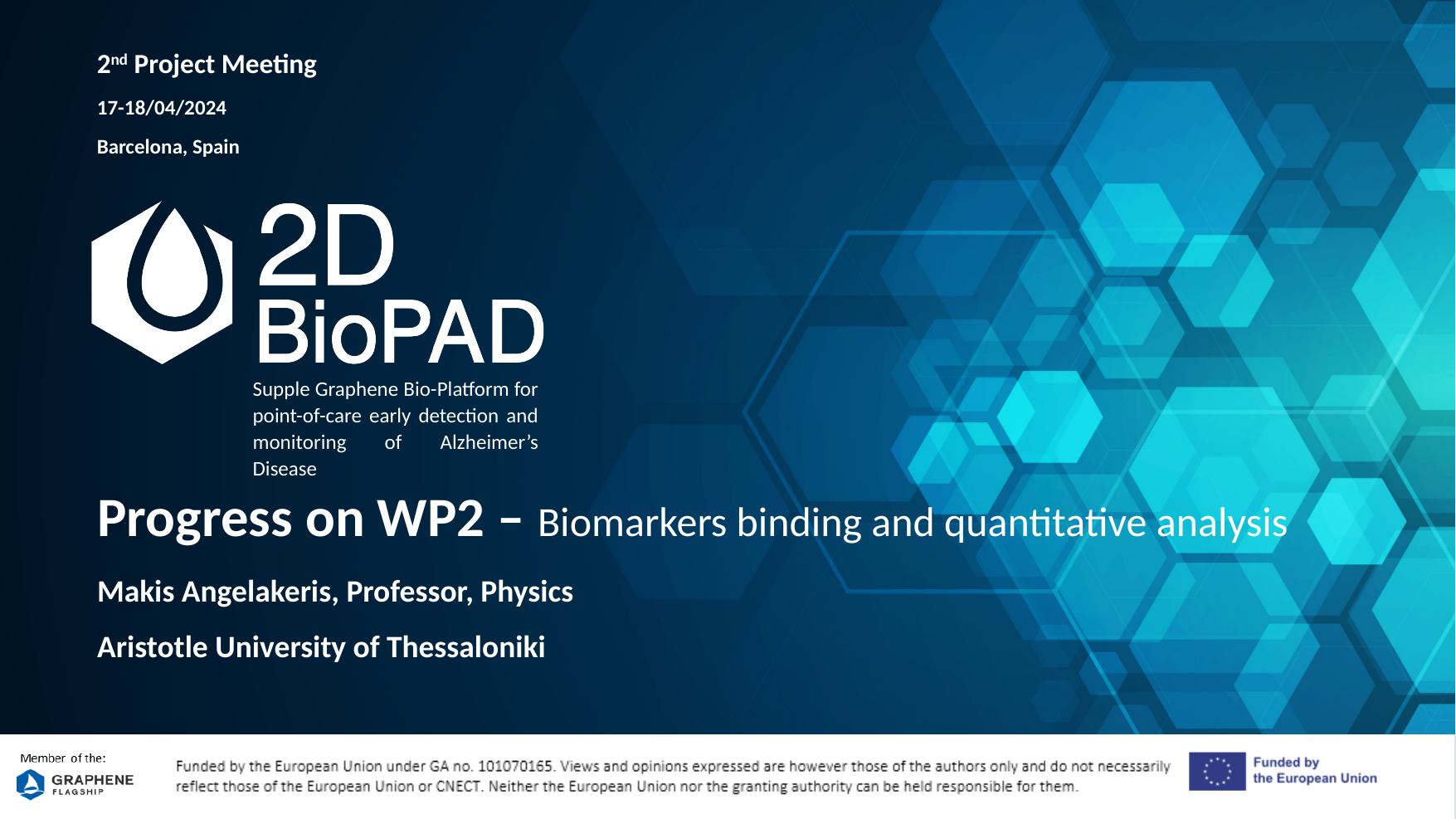

2nd Project Meeting
17-18/04/2024
Barcelona, Spain
Progress on WP2 – Biomarkers binding and quantitative analysis
Makis Angelakeris, Professor, Physics
Aristotle University of Thessaloniki